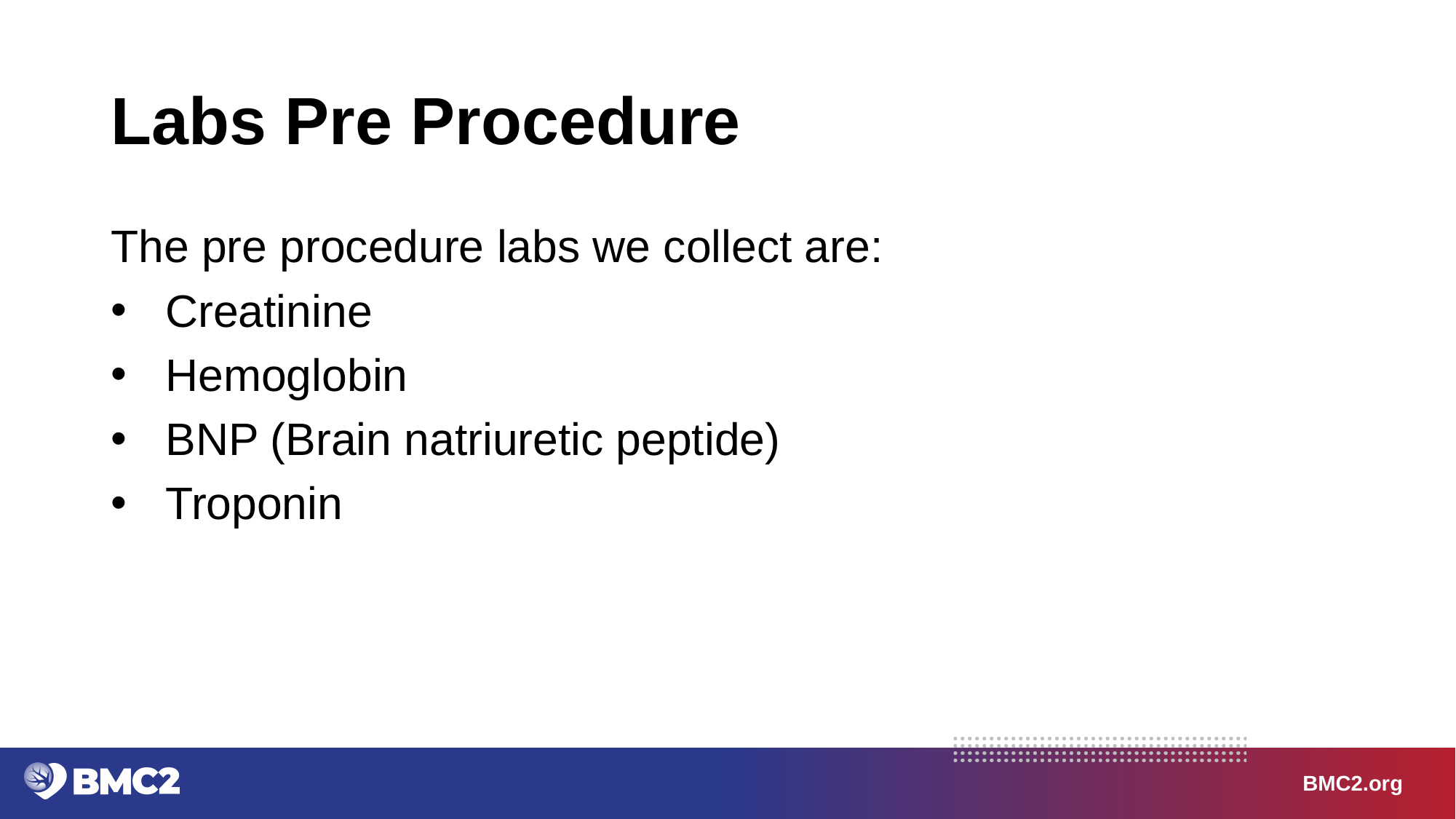

# Labs Pre Procedure
The pre procedure labs we collect are:
Creatinine
Hemoglobin
BNP (Brain natriuretic peptide)
Troponin